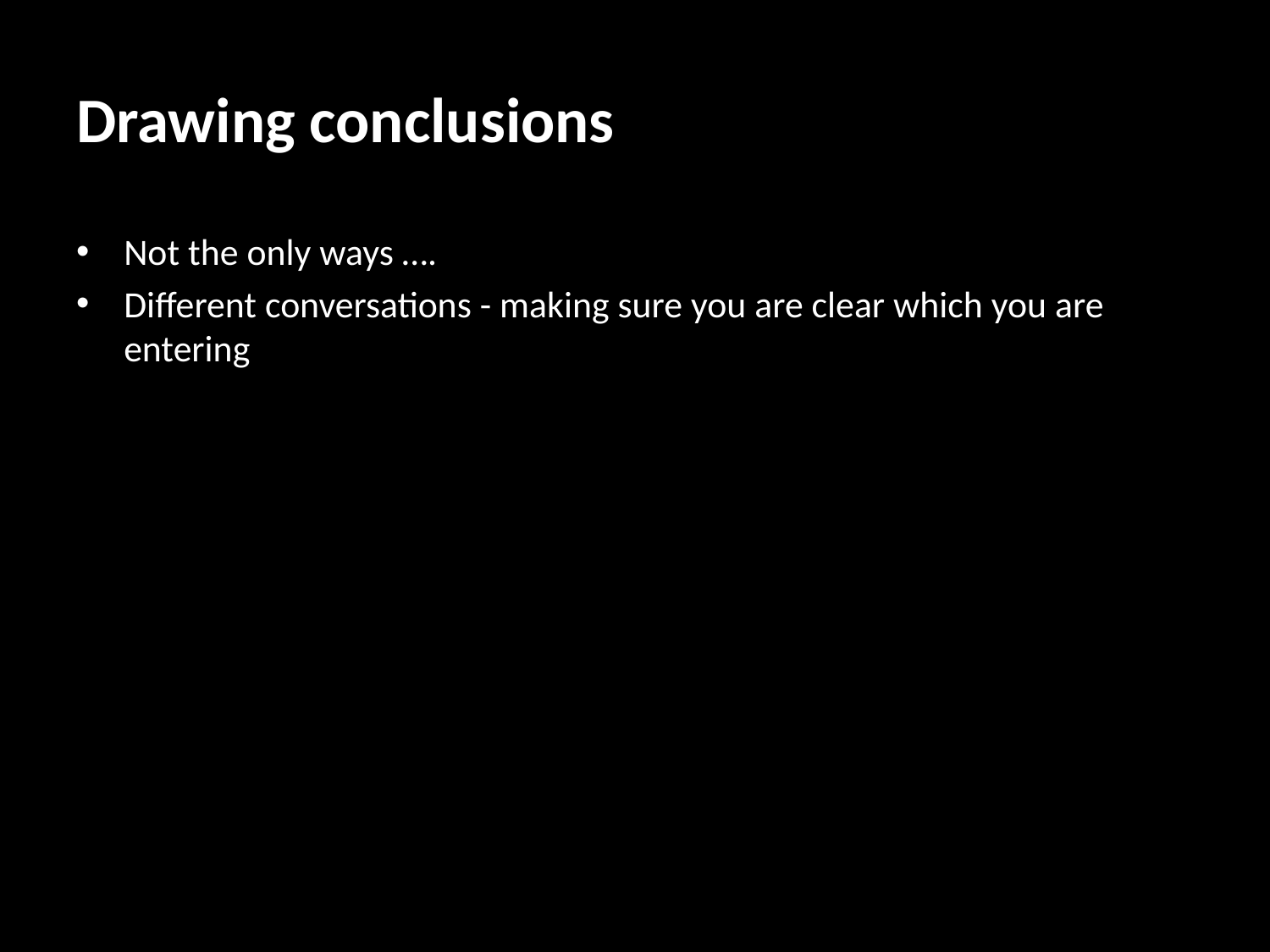

# Drawing conclusions
Not the only ways ….
Different conversations - making sure you are clear which you are entering